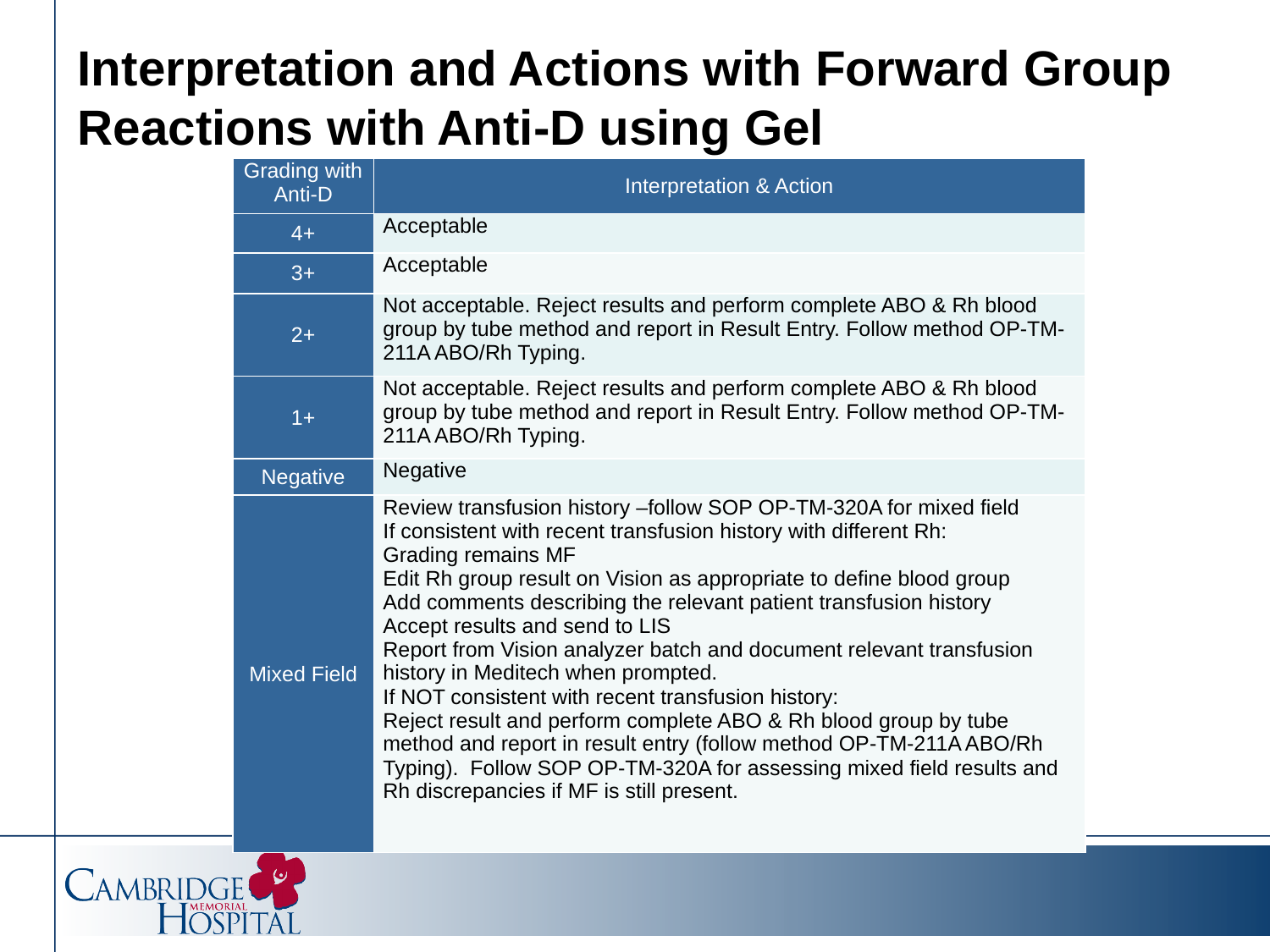

# Interpretation and Actions with Forward Group Reactions with Anti-D using Gel
| Grading with Anti-D | Interpretation & Action |
| --- | --- |
| 4+ | Acceptable |
| 3+ | Acceptable |
| 2+ | Not acceptable. Reject results and perform complete ABO & Rh blood group by tube method and report in Result Entry. Follow method OP-TM-211A ABO/Rh Typing. |
| 1+ | Not acceptable. Reject results and perform complete ABO & Rh blood group by tube method and report in Result Entry. Follow method OP-TM-211A ABO/Rh Typing. |
| Negative | Negative |
| Mixed Field | Review transfusion history –follow SOP OP-TM-320A for mixed field If consistent with recent transfusion history with different Rh: Grading remains MF Edit Rh group result on Vision as appropriate to define blood group Add comments describing the relevant patient transfusion history Accept results and send to LIS Report from Vision analyzer batch and document relevant transfusion history in Meditech when prompted. If NOT consistent with recent transfusion history: Reject result and perform complete ABO & Rh blood group by tube method and report in result entry (follow method OP-TM-211A ABO/Rh Typing). Follow SOP OP-TM-320A for assessing mixed field results and Rh discrepancies if MF is still present. |